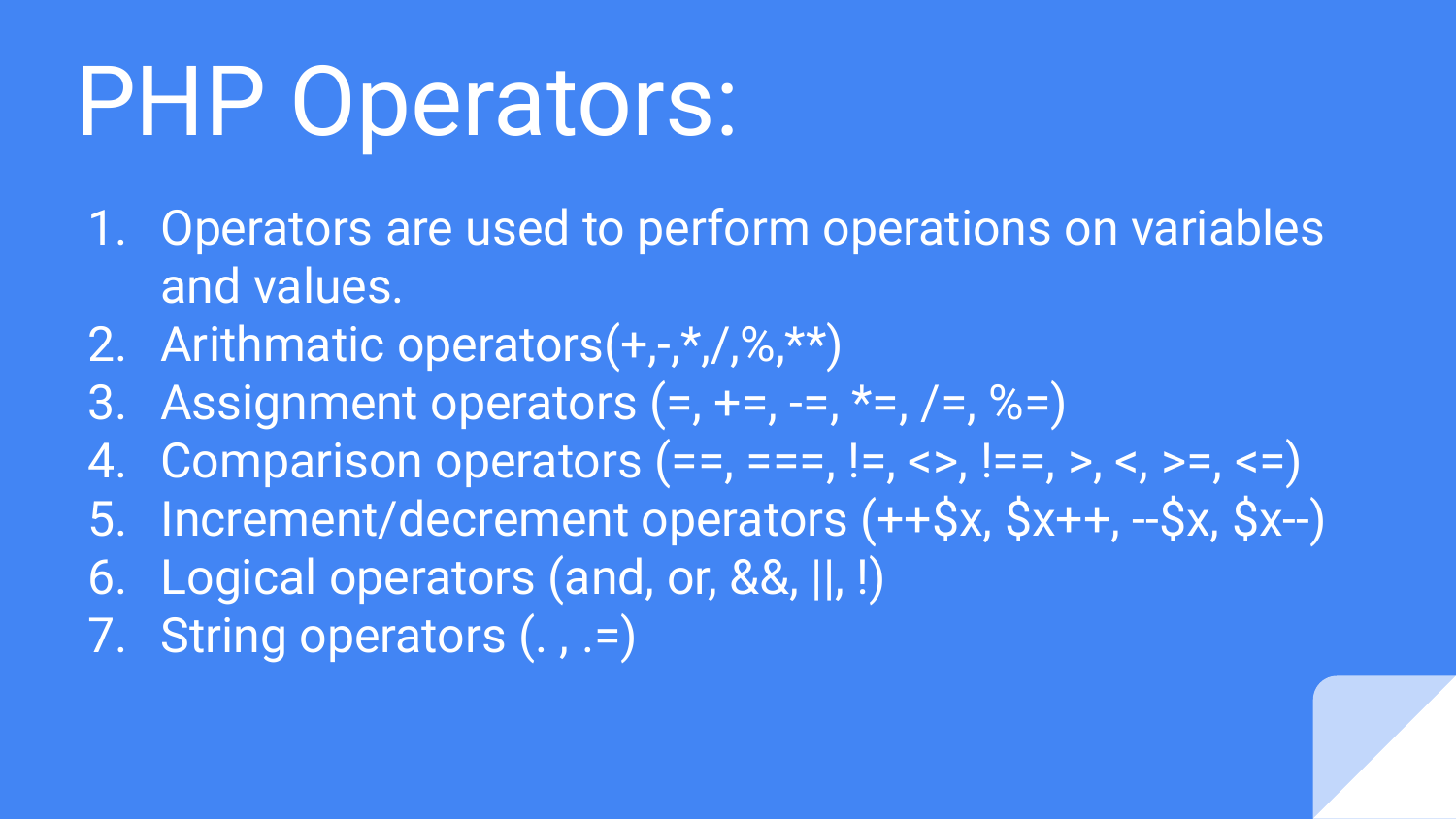

# PHP Operators:
Operators are used to perform operations on variables and values.
Arithmatic operators(+,-,*,/,%,**)
Assignment operators (=, +=, -=, *=, /=, %=)
Comparison operators (==, ===, !=, <>, !==, >, <, >=, <=)
Increment/decrement operators (++$x, $x++, --$x, $x--)
Logical operators (and, or, &&, ||, !)
String operators (. , .=)